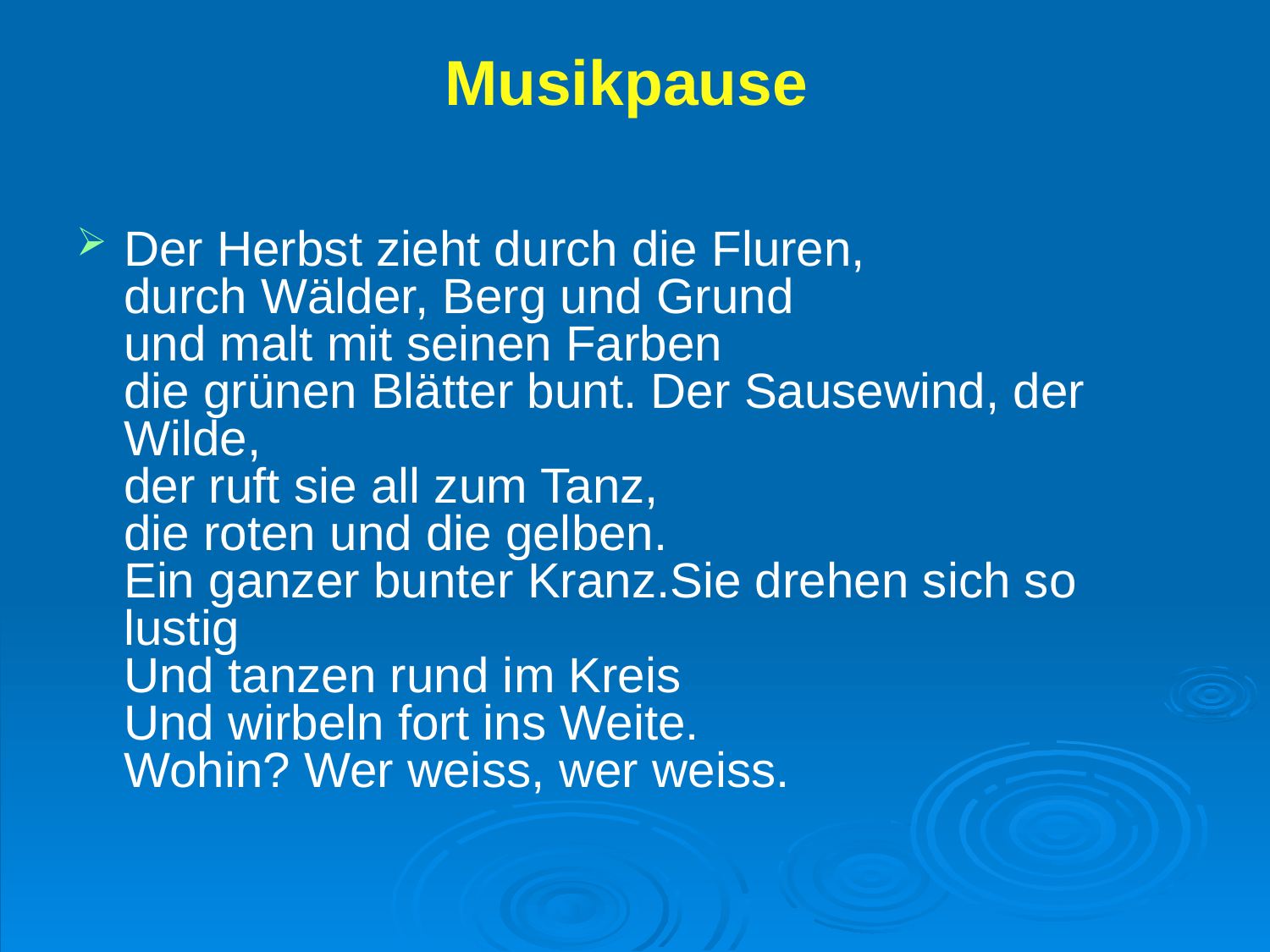

# Musikpause
Der Herbst zieht durch die Fluren,
durch Wälder, Berg und Grund
und malt mit seinen Farben
die grünen Blätter bunt. Der Sausewind, der Wilde,
der ruft sie all zum Tanz,
die roten und die gelben.
Ein ganzer bunter Kranz.Sie drehen sich so lustig
Und tanzen rund im Kreis
Und wirbeln fort ins Weite.
Wohin? Wer weiss, wer weiss.